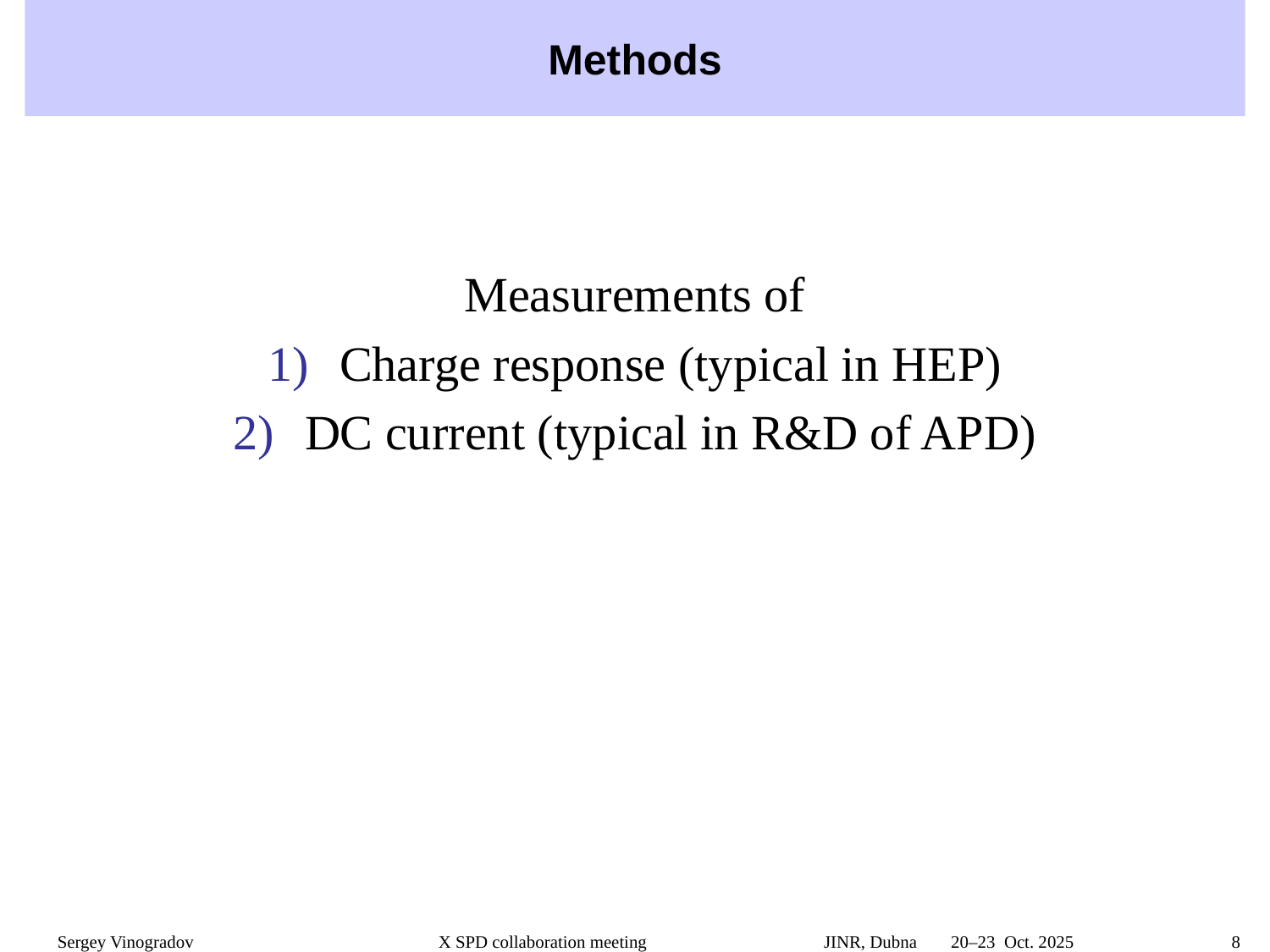

# Methods

Measurements of
Charge response (typical in HEP)
DC current (typical in R&D of APD)
Sergey Vinogradov		X SPD collaboration meeting		 JINR, Dubna 	 20–23  Oct. 2025                       	       8